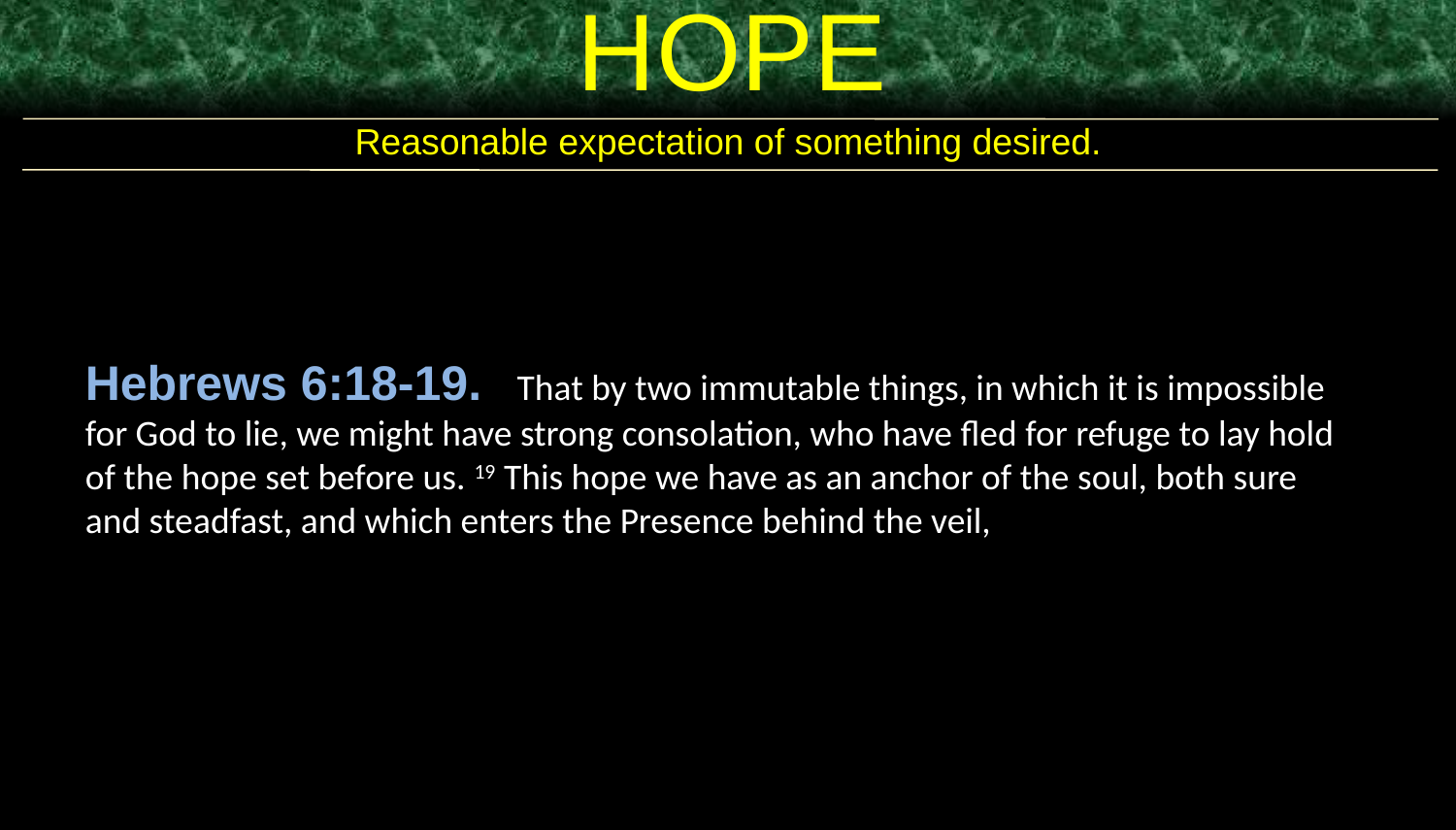

HOPE
Reasonable expectation of something desired.
Hebrews 6:18-19.   That by two immutable things, in which it is impossible for God to lie, we might have strong consolation, who have fled for refuge to lay hold of the hope set before us. 19 This hope we have as an anchor of the soul, both sure and steadfast, and which enters the Presence behind the veil,